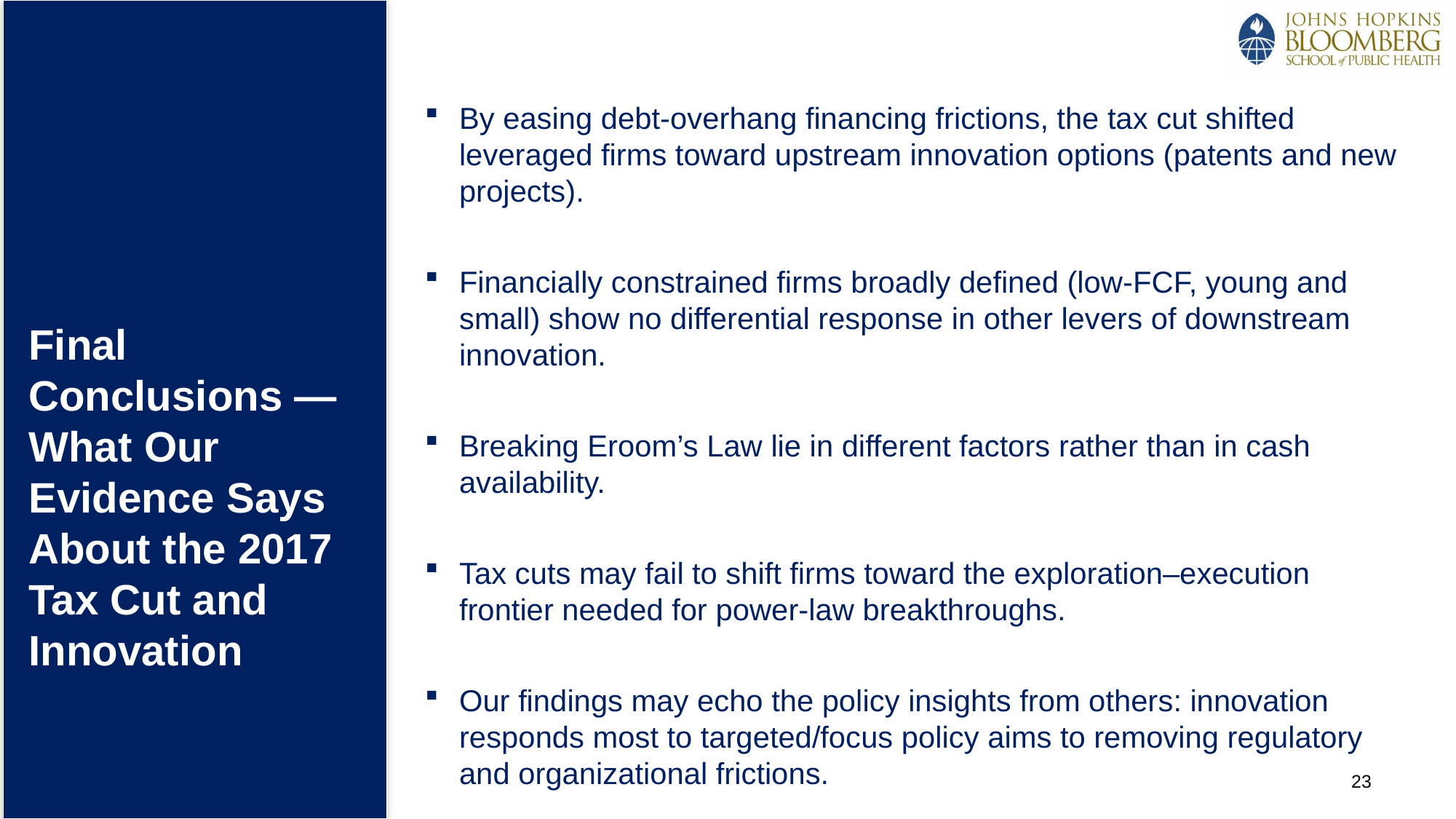

By easing debt-overhang financing frictions, the tax cut shifted leveraged firms toward upstream innovation options (patents and new projects).
Financially constrained firms broadly defined (low-FCF, young and small) show no differential response in other levers of downstream innovation.
Breaking Eroom’s Law lie in different factors rather than in cash availability.
Tax cuts may fail to shift firms toward the exploration–execution frontier needed for power-law breakthroughs.
Our findings may echo the policy insights from others: innovation responds most to targeted/focus policy aims to removing regulatory and organizational frictions.
The Inflation Reduction Act (IRA) of 2022 also includes a R&D tax credit payroll tax offset for eligible startups, which may suggest directions for future research.

Final Conclusions — What Our Evidence Says About the 2017 Tax Cut and Innovation
23